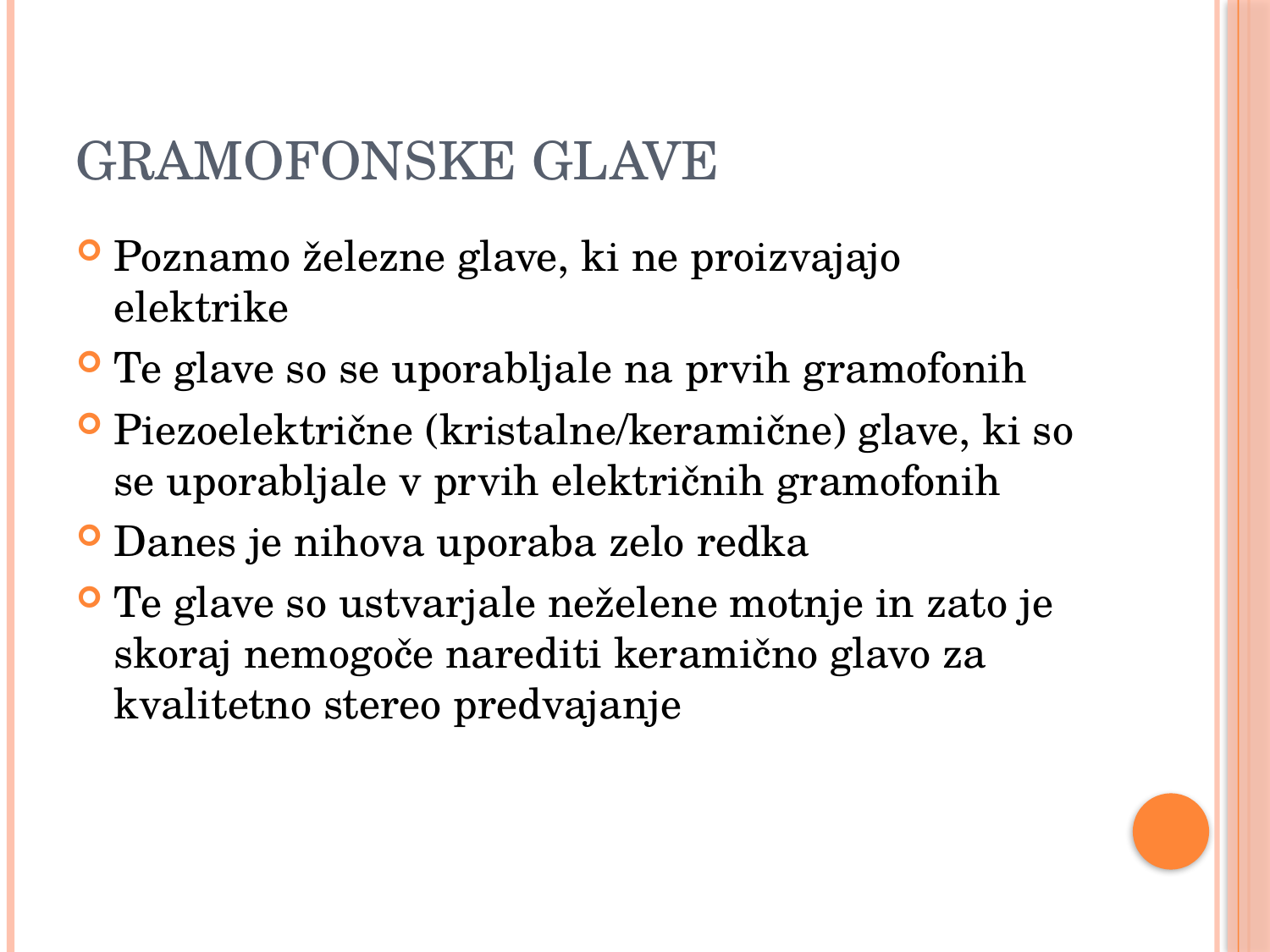

# Gramofonske glave
Poznamo železne glave, ki ne proizvajajo elektrike
Te glave so se uporabljale na prvih gramofonih
Piezoelektrične (kristalne/keramične) glave, ki so se uporabljale v prvih električnih gramofonih
Danes je nihova uporaba zelo redka
Te glave so ustvarjale neželene motnje in zato je skoraj nemogoče narediti keramično glavo za kvalitetno stereo predvajanje